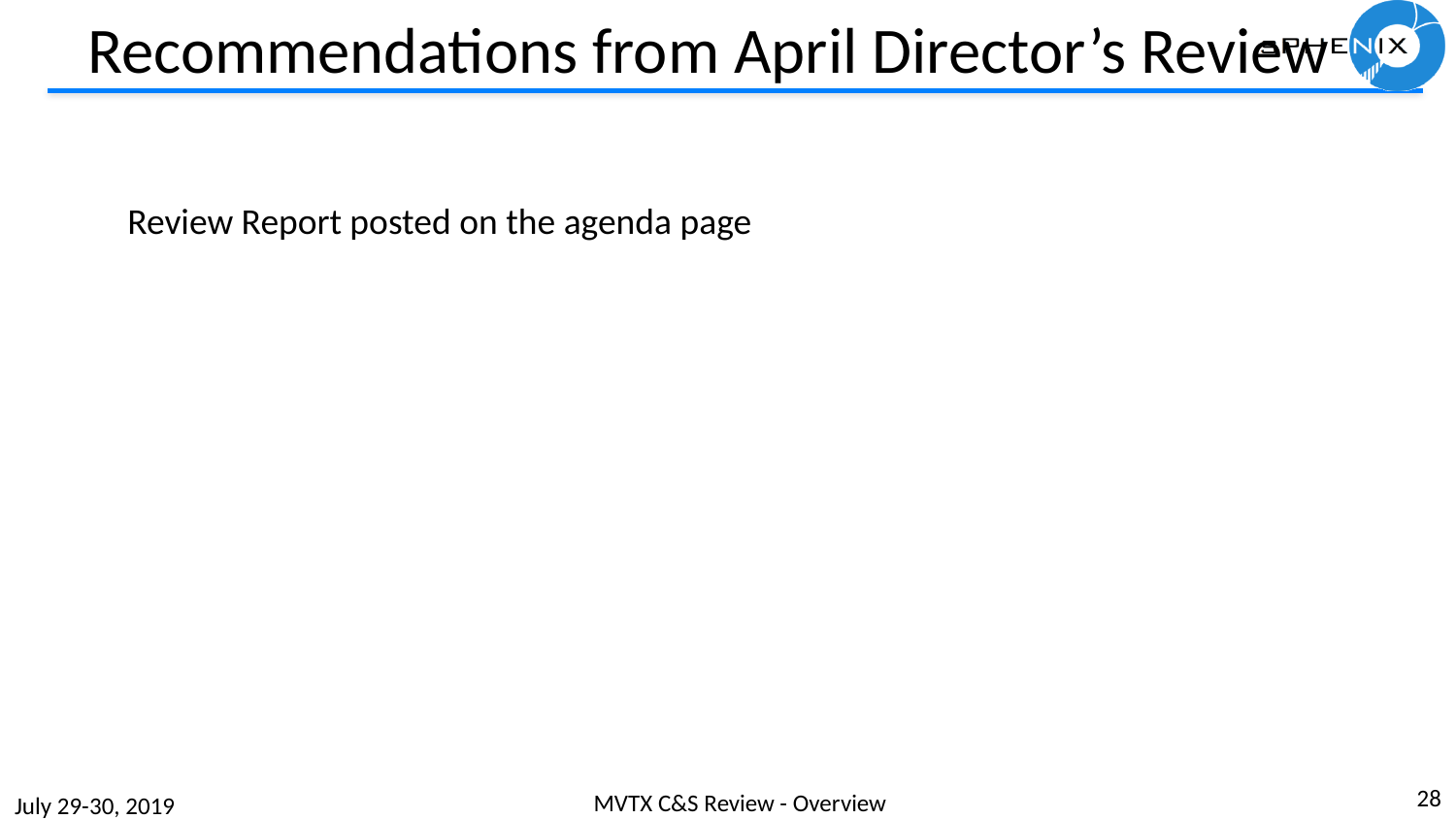

# Recommendations from April Director’s Review
Review Report posted on the agenda page
28
MVTX C&S Review - Overview
July 29-30, 2019